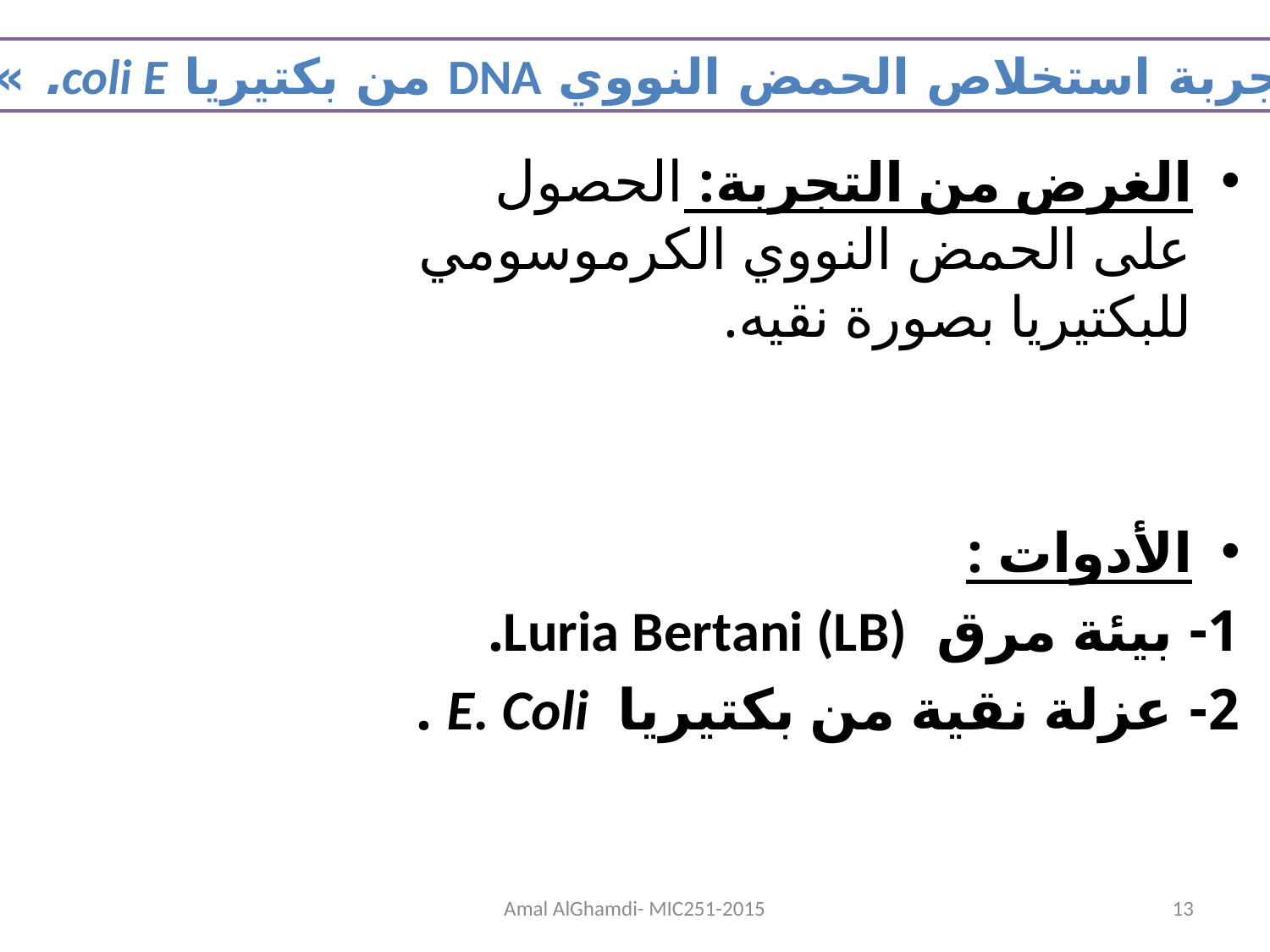

«تجربة استخلاص الحمض النووي DNA من بكتيريا 	coli E. »
الغرض من التجربة: الحصول على الحمض النووي الكرموسومي للبكتيريا بصورة نقيه.

الأدوات :
1- بيئة مرق  Luria Bertani (LB).
2- عزلة نقية من بكتيريا  E. Coli .

Amal AlGhamdi- MIC251-2015
13